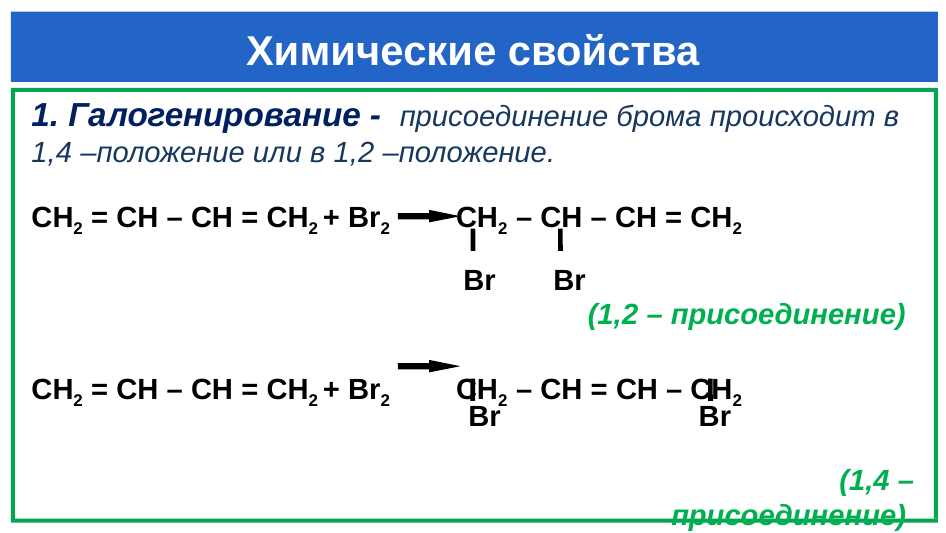

Химические свойства
1. Галогенирование -  присоединение брома происходит в 1,4 –положение или в 1,2 –положение.

CH2 = CH – CH = CH2 + Br2        CH2 – CH – CH = CH2

		                Br       Br
(1,2 – присоединение)

CH2 = CH – CH = CH2 + Br2        CH2 – CH = CH – CH2

                                                                     (1,4 – присоединение)

 Br                        Br